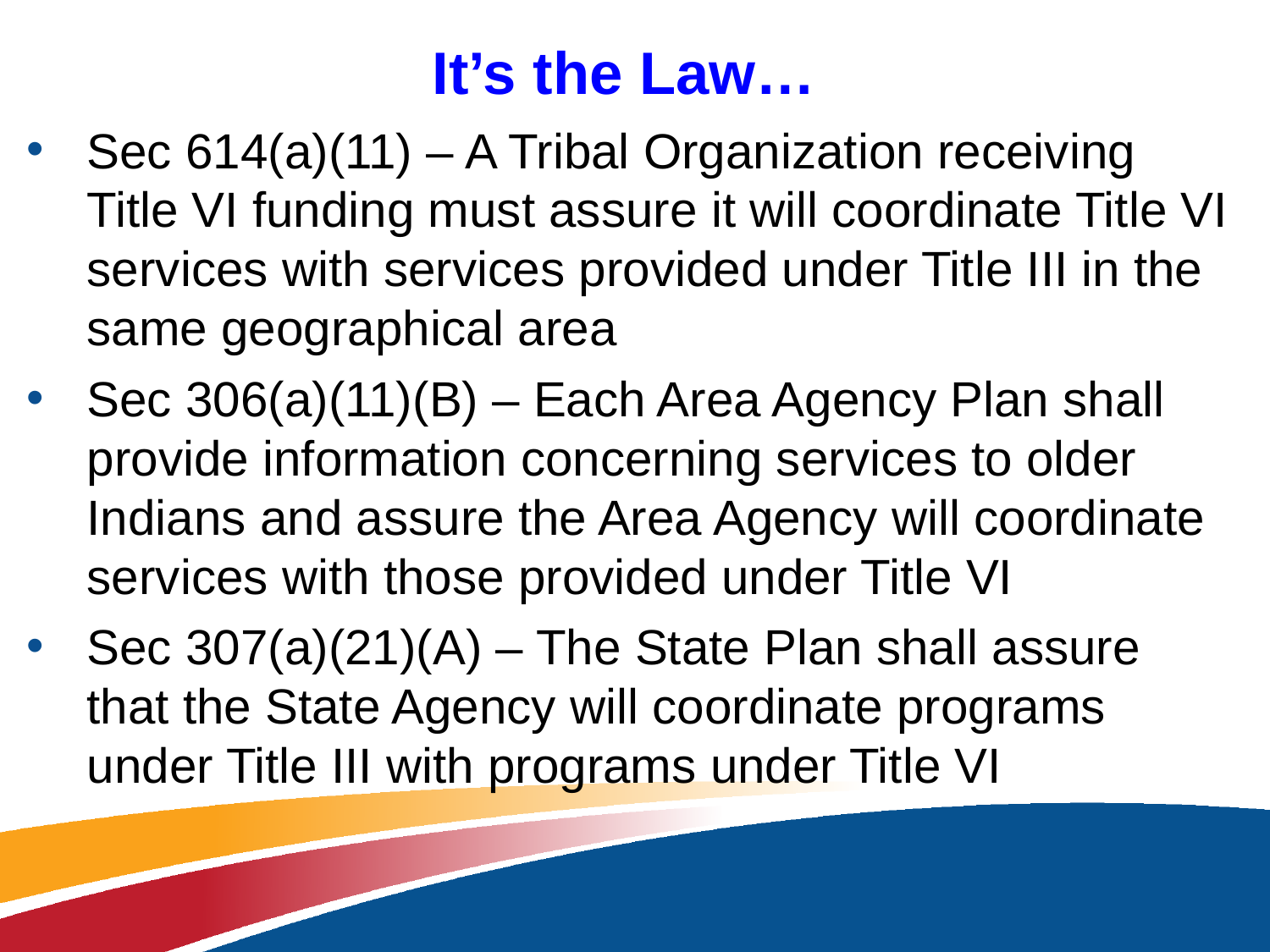

# It’s the Law…
Sec 614(a)(11) – A Tribal Organization receiving Title VI funding must assure it will coordinate Title VI services with services provided under Title III in the same geographical area
Sec 306(a)(11)(B) – Each Area Agency Plan shall provide information concerning services to older Indians and assure the Area Agency will coordinate services with those provided under Title VI
Sec 307(a)(21)(A) – The State Plan shall assure that the State Agency will coordinate programs under Title III with programs under Title VI